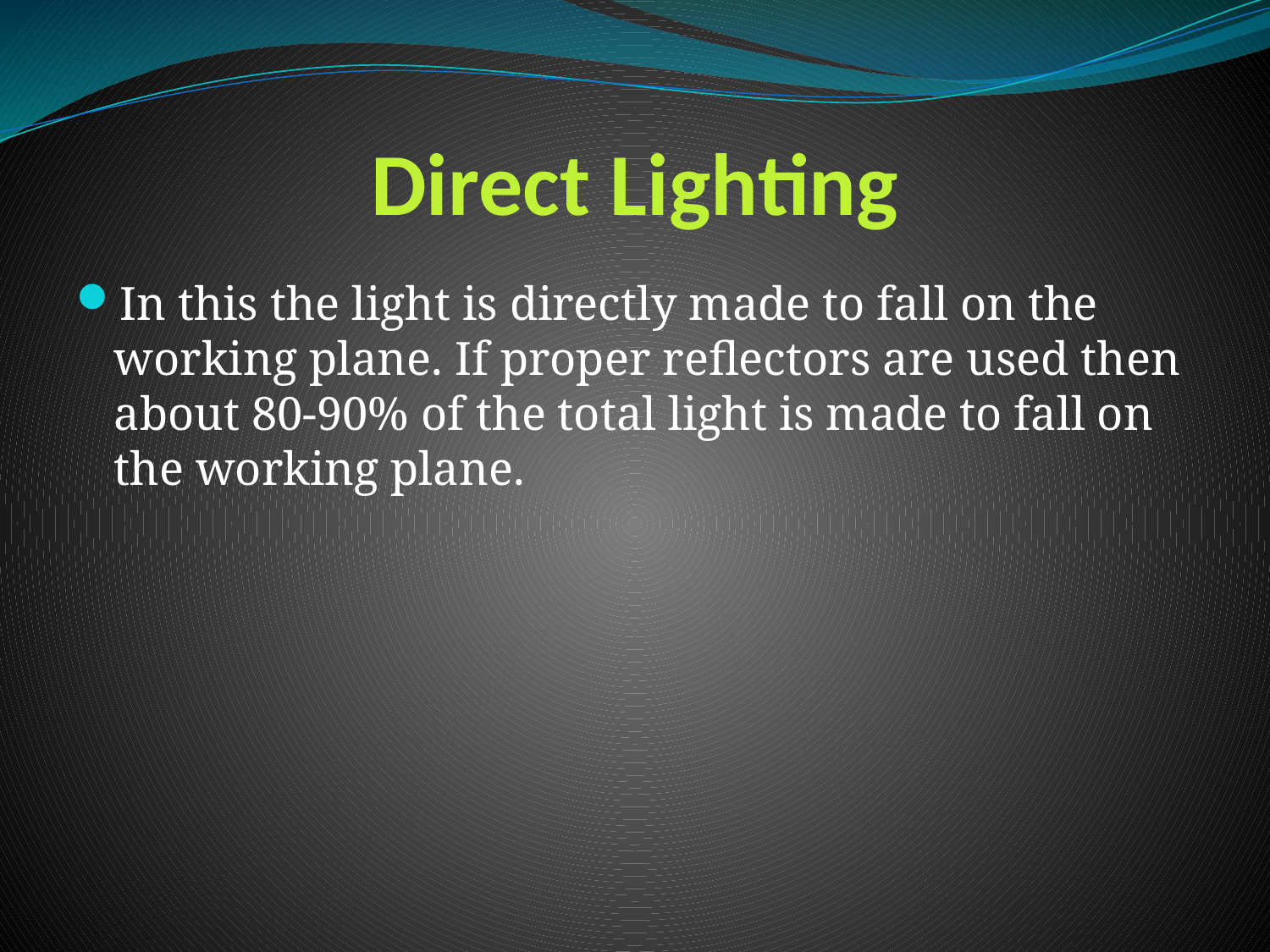

# Direct Lighting
In this the light is directly made to fall on the working plane. If proper reflectors are used then about 80-90% of the total light is made to fall on the working plane.